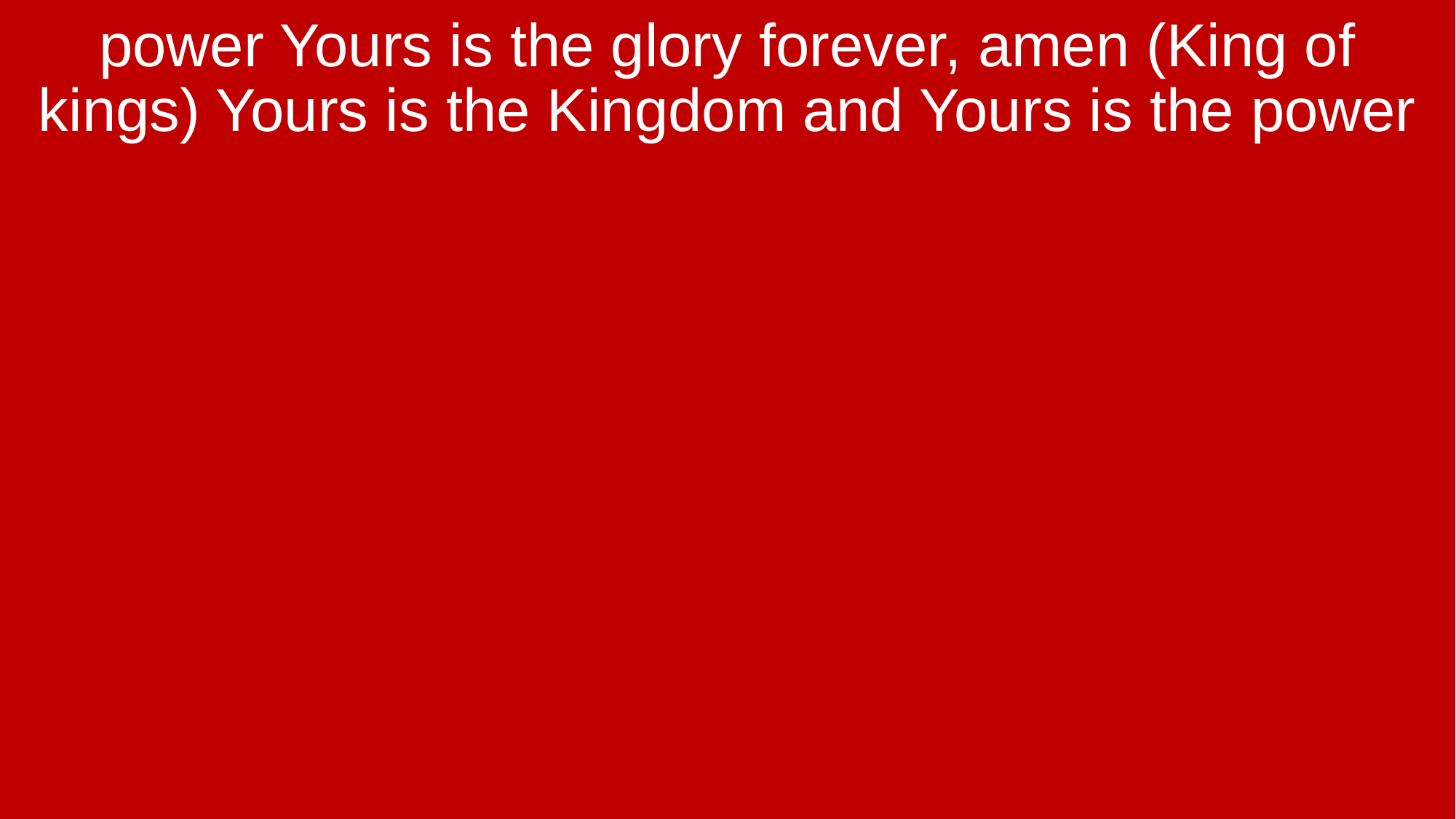

power Yours is the glory forever, amen (King of kings) Yours is the Kingdom and Yours is the power